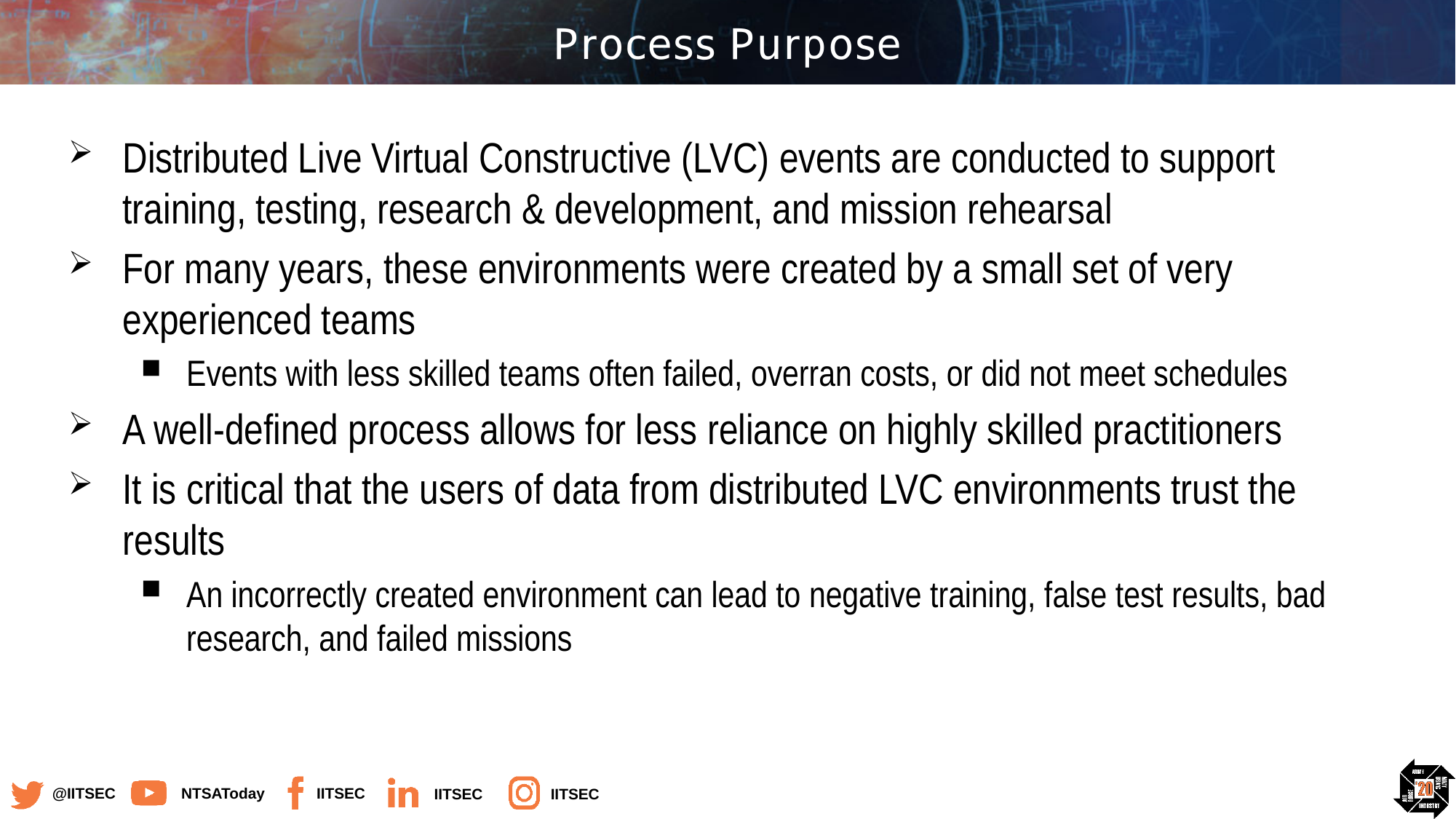

# Process Purpose
Distributed Live Virtual Constructive (LVC) events are conducted to support training, testing, research & development, and mission rehearsal
For many years, these environments were created by a small set of very experienced teams
Events with less skilled teams often failed, overran costs, or did not meet schedules
A well-defined process allows for less reliance on highly skilled practitioners
It is critical that the users of data from distributed LVC environments trust the results
An incorrectly created environment can lead to negative training, false test results, bad research, and failed missions